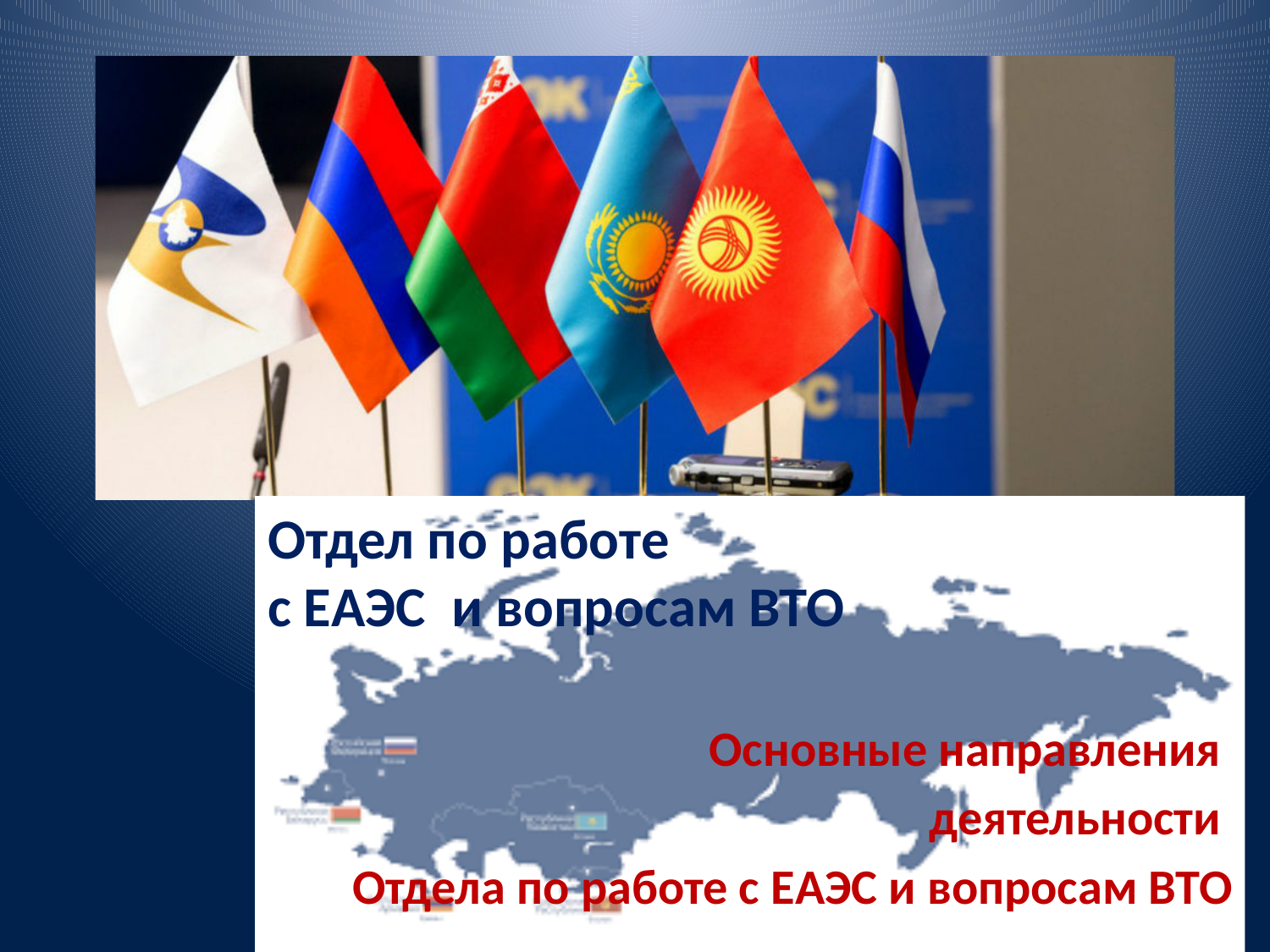

#
Отдел по работе
с ЕАЭС  и вопросам ВТО

Основные направления
деятельности
Отдела по работе с ЕАЭС и вопросам ВТО